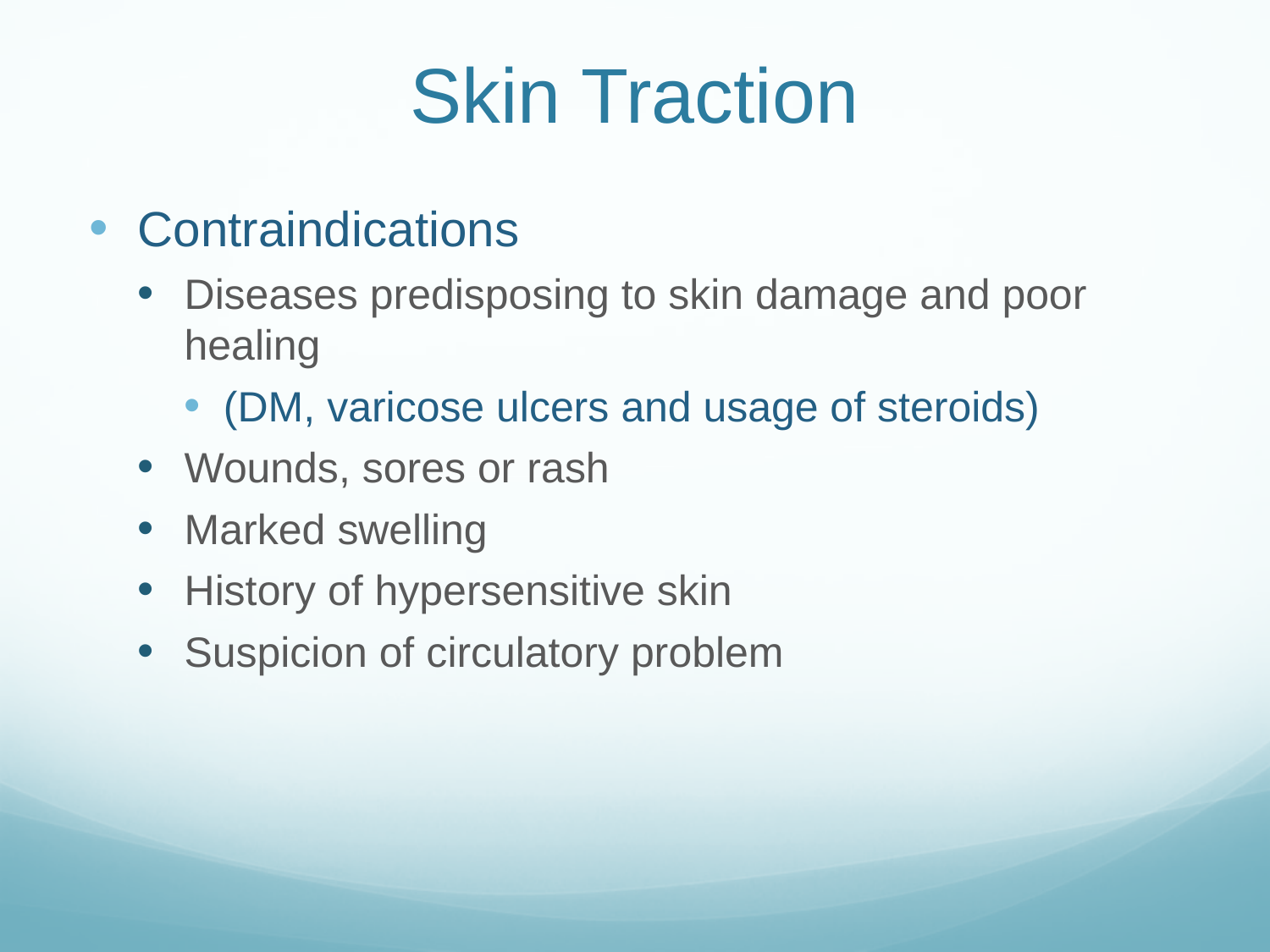

# Skin Traction
Contraindications
Diseases predisposing to skin damage and poor healing
(DM, varicose ulcers and usage of steroids)
Wounds, sores or rash
Marked swelling
History of hypersensitive skin
Suspicion of circulatory problem